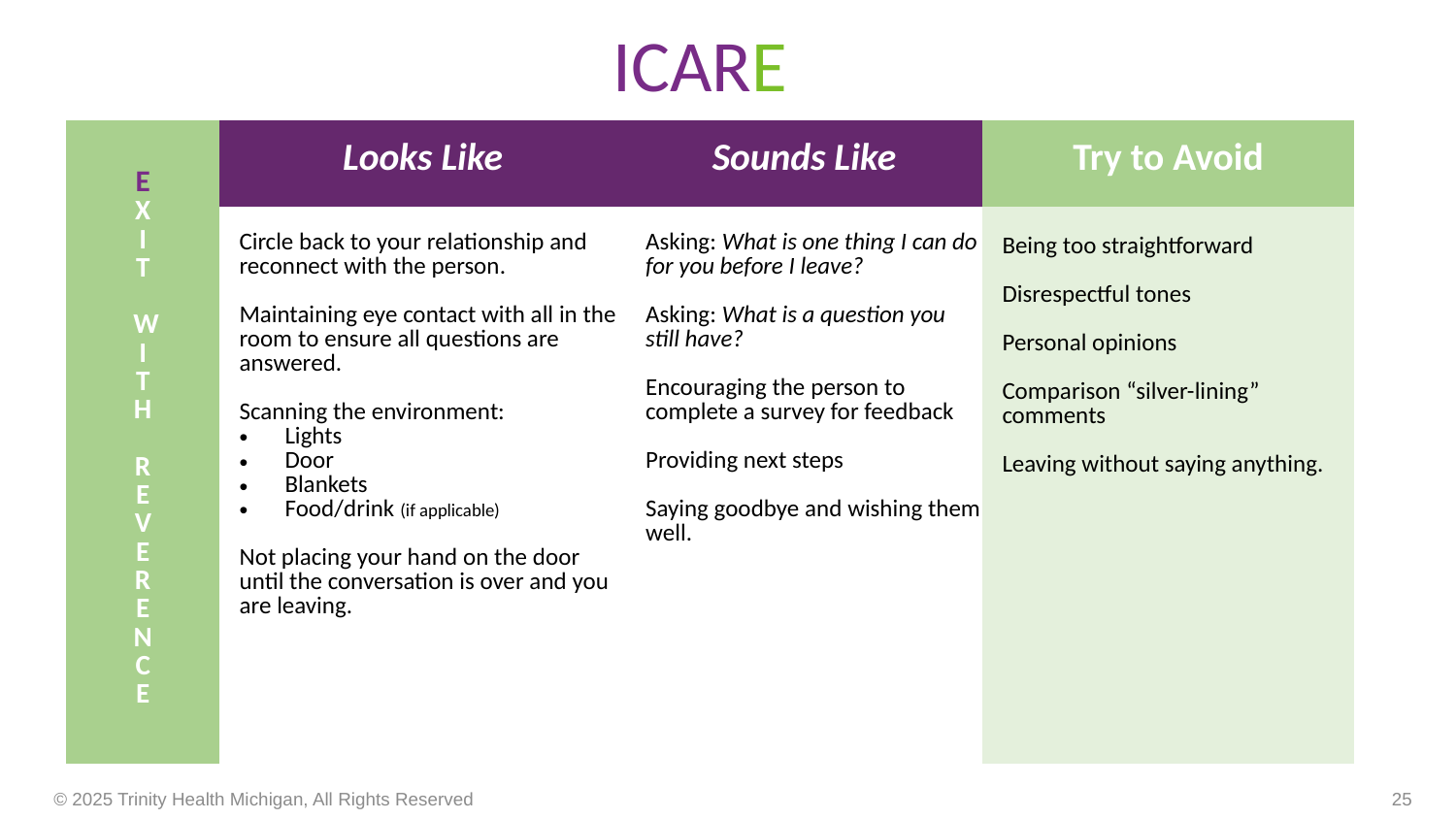

ICARE
| E X I T  W I T H R E V E R E N C E | Looks Like | Sounds Like | Try to Avoid |
| --- | --- | --- | --- |
| I N T R O D U C E | Circle back to your relationship and reconnect with the person. Maintaining eye contact with all in the room to ensure all questions are answered. Scanning the environment: Lights Door Blankets Food/drink (if applicable) Not placing your hand on the door until the conversation is over and you are leaving. | Asking: What is one thing I can do for you before I leave? Asking: What is a question you still have? Encouraging the person to complete a survey for feedback Providing next steps Saying goodbye and wishing them well. | Being too straightforward Disrespectful tones Personal opinions Comparison “silver-lining” comments Leaving without saying anything. |
© 2025 Trinity Health Michigan, All Rights Reserved
25